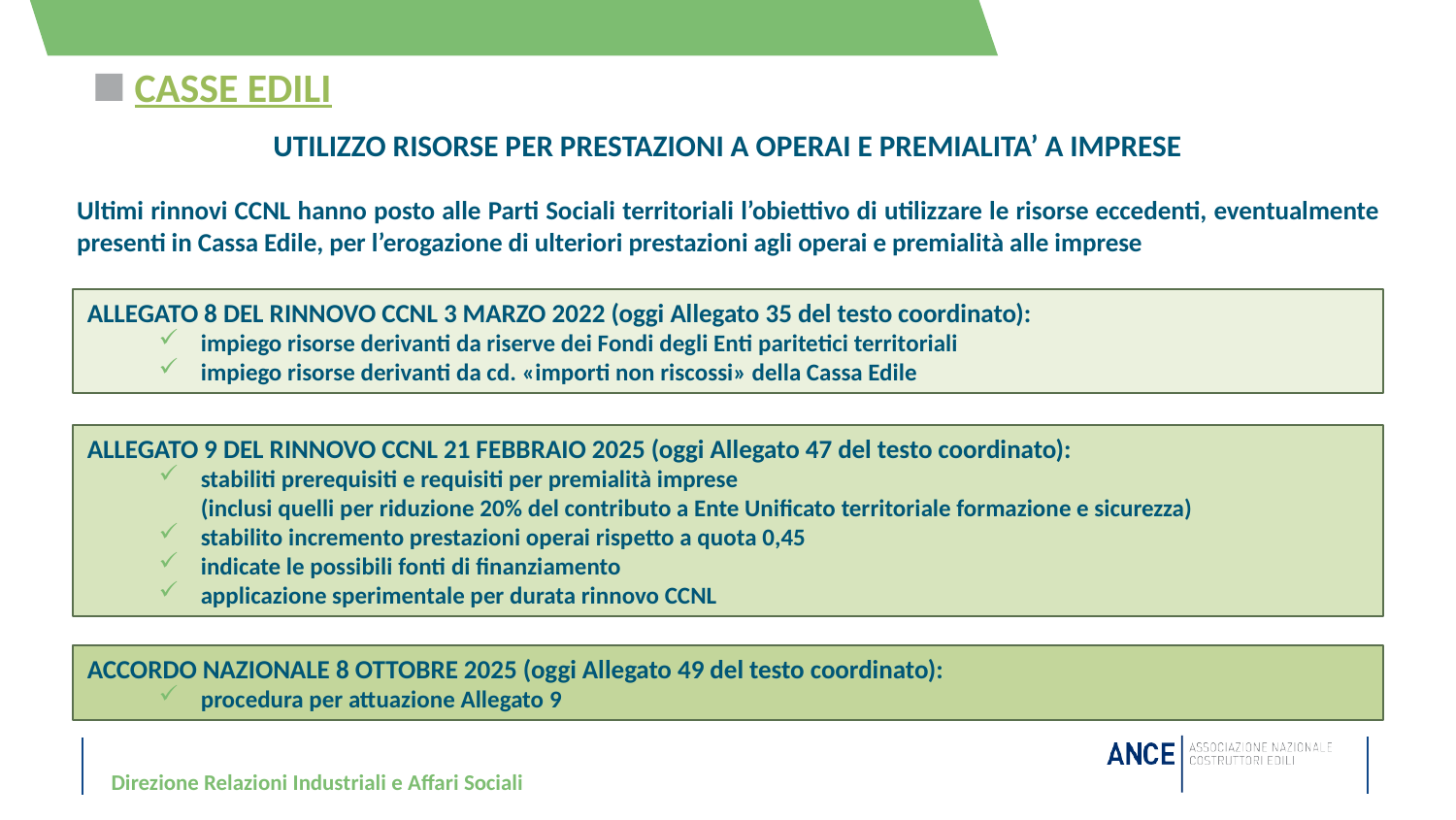

# CASSE EDILI

UTILIZZO RISORSE PER PRESTAZIONI A OPERAI E PREMIALITA’ A IMPRESE

Ultimi rinnovi CCNL hanno posto alle Parti Sociali territoriali l’obiettivo di utilizzare le risorse eccedenti, eventualmente presenti in Cassa Edile, per l’erogazione di ulteriori prestazioni agli operai e premialità alle imprese
ALLEGATO 8 DEL RINNOVO CCNL 3 MARZO 2022 (oggi Allegato 35 del testo coordinato):
impiego risorse derivanti da riserve dei Fondi degli Enti paritetici territoriali
impiego risorse derivanti da cd. «importi non riscossi» della Cassa Edile
ALLEGATO 9 DEL RINNOVO CCNL 21 FEBBRAIO 2025 (oggi Allegato 47 del testo coordinato):
stabiliti prerequisiti e requisiti per premialità imprese
	(inclusi quelli per riduzione 20% del contributo a Ente Unificato territoriale formazione e sicurezza)
stabilito incremento prestazioni operai rispetto a quota 0,45
indicate le possibili fonti di finanziamento
applicazione sperimentale per durata rinnovo CCNL
ACCORDO NAZIONALE 8 OTTOBRE 2025 (oggi Allegato 49 del testo coordinato):
procedura per attuazione Allegato 9

Direzione Relazioni Industriali e Affari Sociali